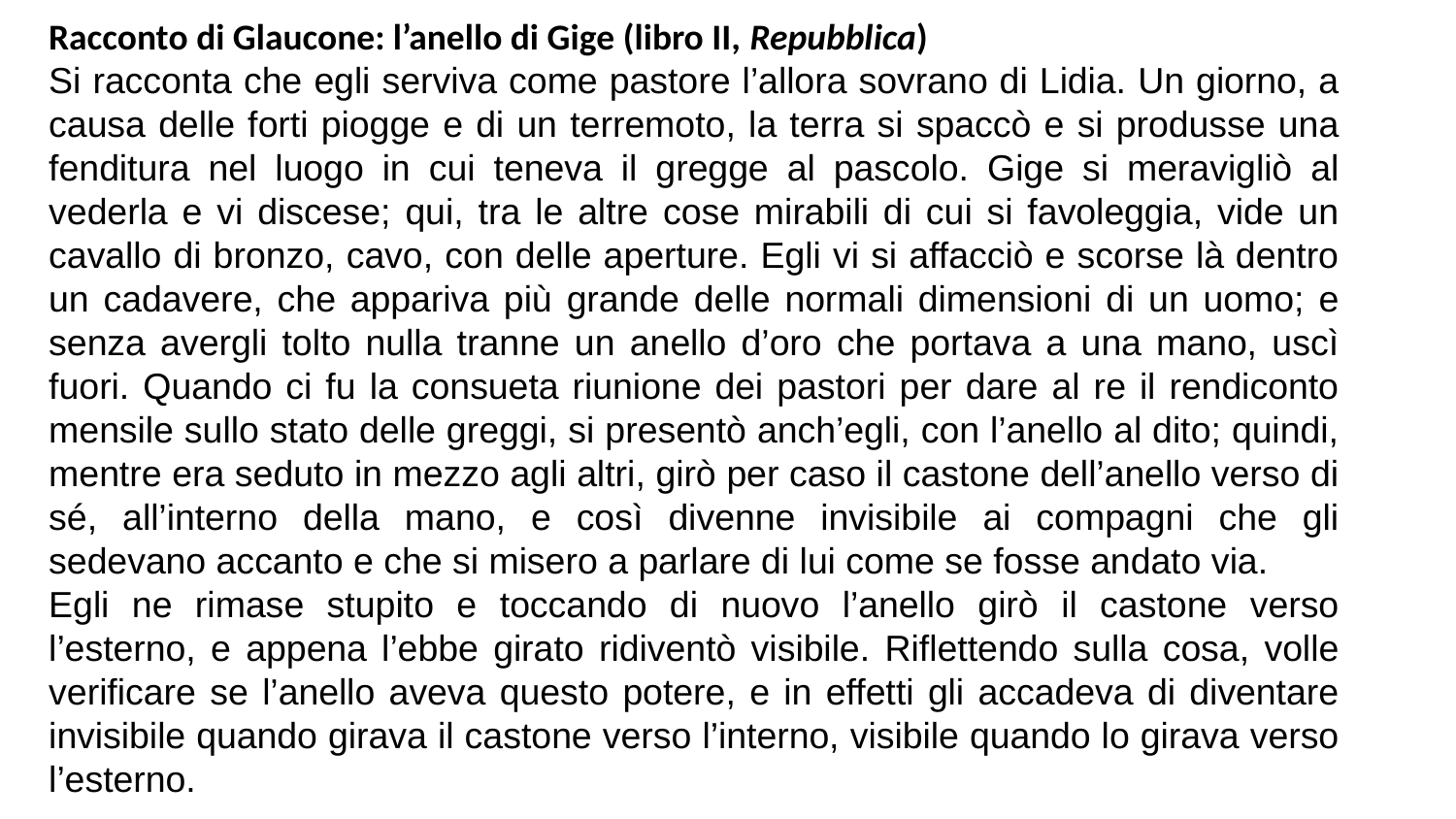

Racconto di Glaucone: l’anello di Gige (libro II, Repubblica)
Si racconta che egli serviva come pastore l’allora sovrano di Lidia. Un giorno, a causa delle forti piogge e di un terremoto, la terra si spaccò e si produsse una fenditura nel luogo in cui teneva il gregge al pascolo. Gige si meravigliò al vederla e vi discese; qui, tra le altre cose mirabili di cui si favoleggia, vide un cavallo di bronzo, cavo, con delle aperture. Egli vi si affacciò e scorse là dentro un cadavere, che appariva più grande delle normali dimensioni di un uomo; e senza avergli tolto nulla tranne un anello d’oro che portava a una mano, uscì fuori. Quando ci fu la consueta riunione dei pastori per dare al re il rendiconto mensile sullo stato delle greggi, si presentò anch’egli, con l’anello al dito; quindi, mentre era seduto in mezzo agli altri, girò per caso il castone dell’anello verso di sé, all’interno della mano, e così divenne invisibile ai compagni che gli sedevano accanto e che si misero a parlare di lui come se fosse andato via.
Egli ne rimase stupito e toccando di nuovo l’anello girò il castone verso l’esterno, e appena l’ebbe girato ridiventò visibile. Riflettendo sulla cosa, volle verificare se l’anello aveva questo potere, e in effetti gli accadeva di diventare invisibile quando girava il castone verso l’interno, visibile quando lo girava verso l’esterno.